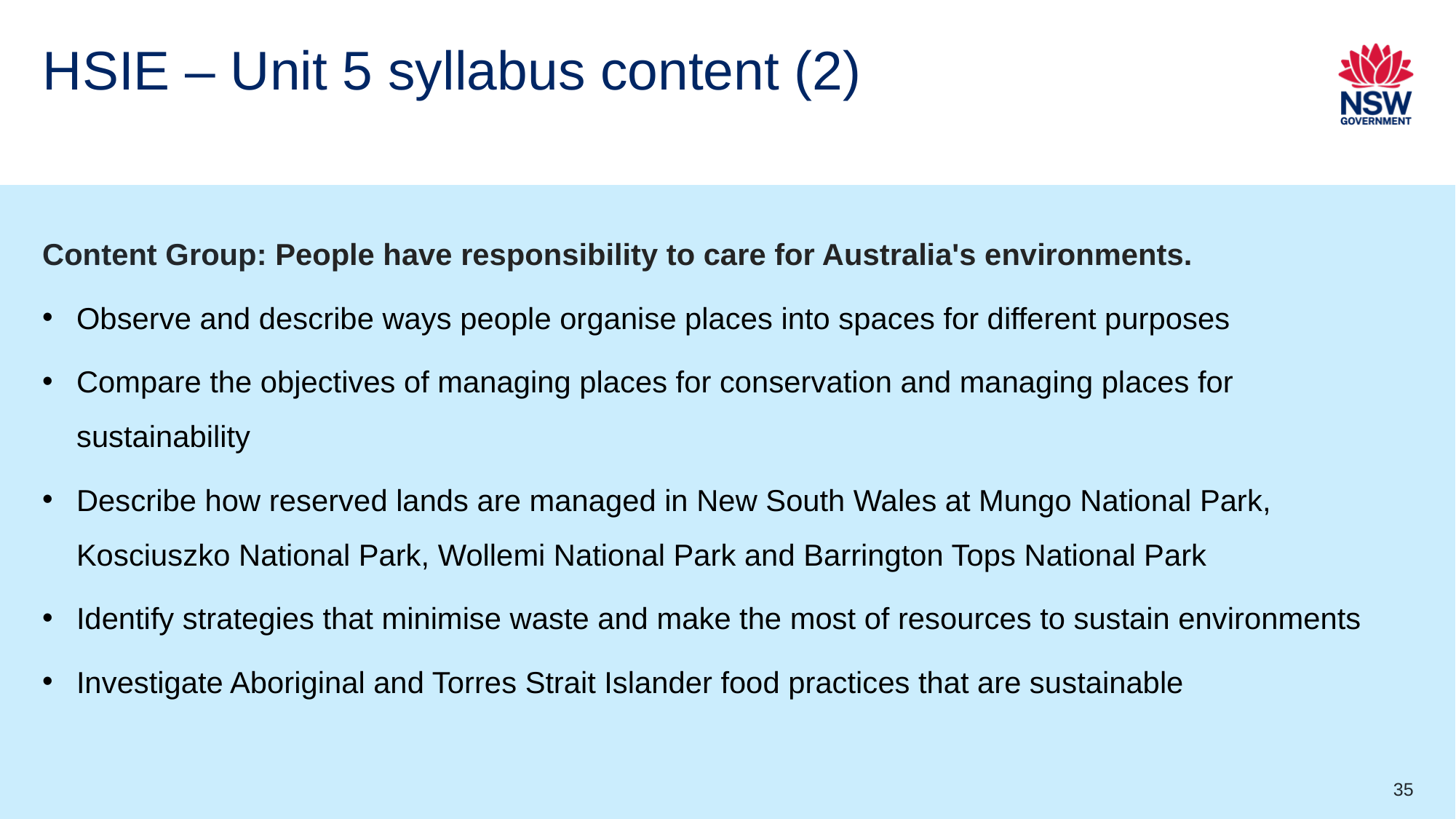

# HSIE – Unit 5 syllabus content (2)

Content Group: People have responsibility to care for Australia's environments.
Observe and describe ways people organise places into spaces for different purposes
Compare the objectives of managing places for conservation and managing places for sustainability
Describe how reserved lands are managed in New South Wales at Mungo National Park, Kosciuszko National Park, Wollemi National Park and Barrington Tops National Park
Identify strategies that minimise waste and make the most of resources to sustain environments
Investigate Aboriginal and Torres Strait Islander food practices that are sustainable
35